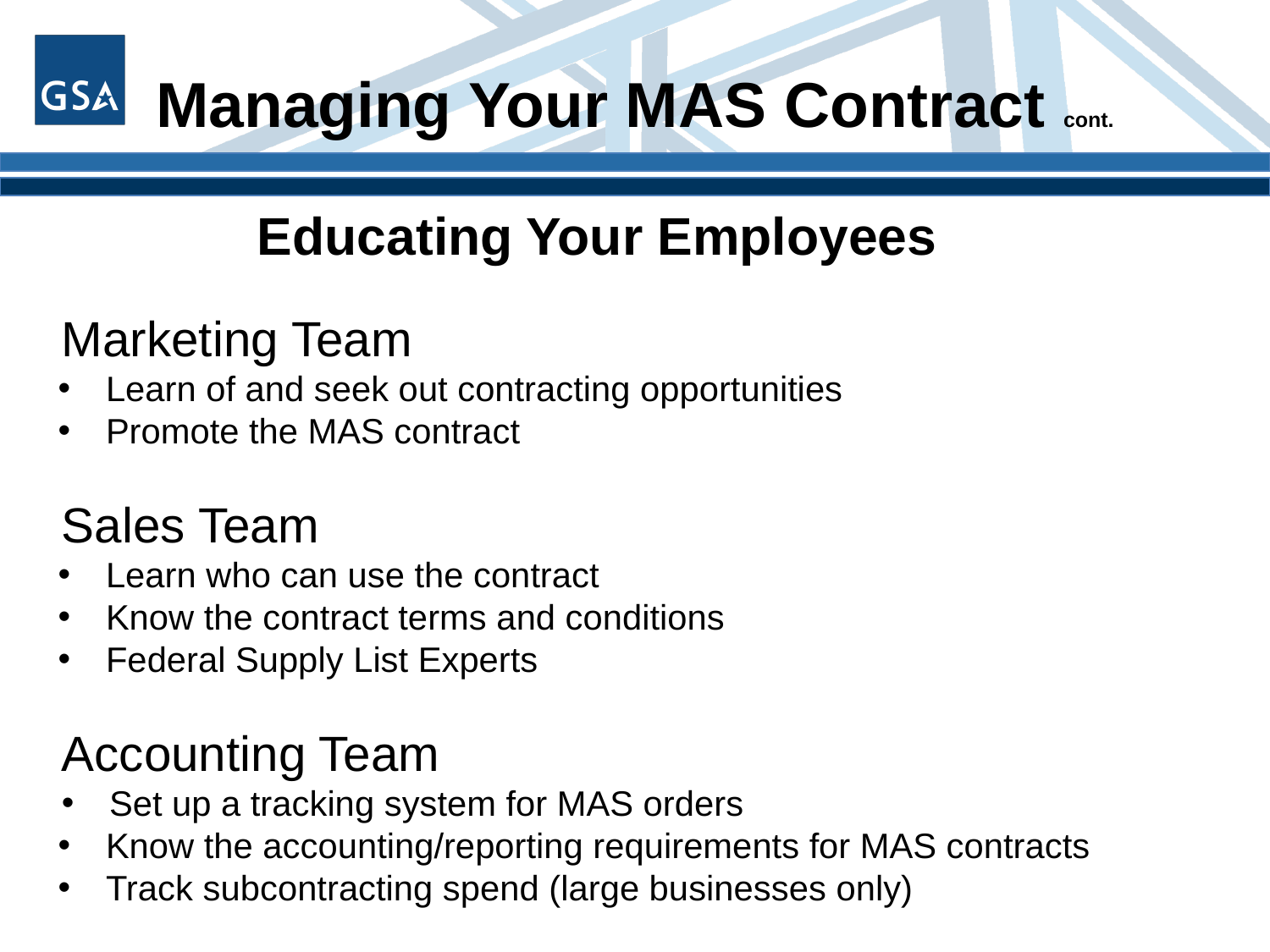

Managing Your MAS Contract cont.
Educating Your Employees

Marketing Team
Learn of and seek out contracting opportunities
Promote the MAS contract
Sales Team
Learn who can use the contract
Know the contract terms and conditions
Federal Supply List Experts
Accounting Team
Set up a tracking system for MAS orders
Know the accounting/reporting requirements for MAS contracts
Track subcontracting spend (large businesses only)